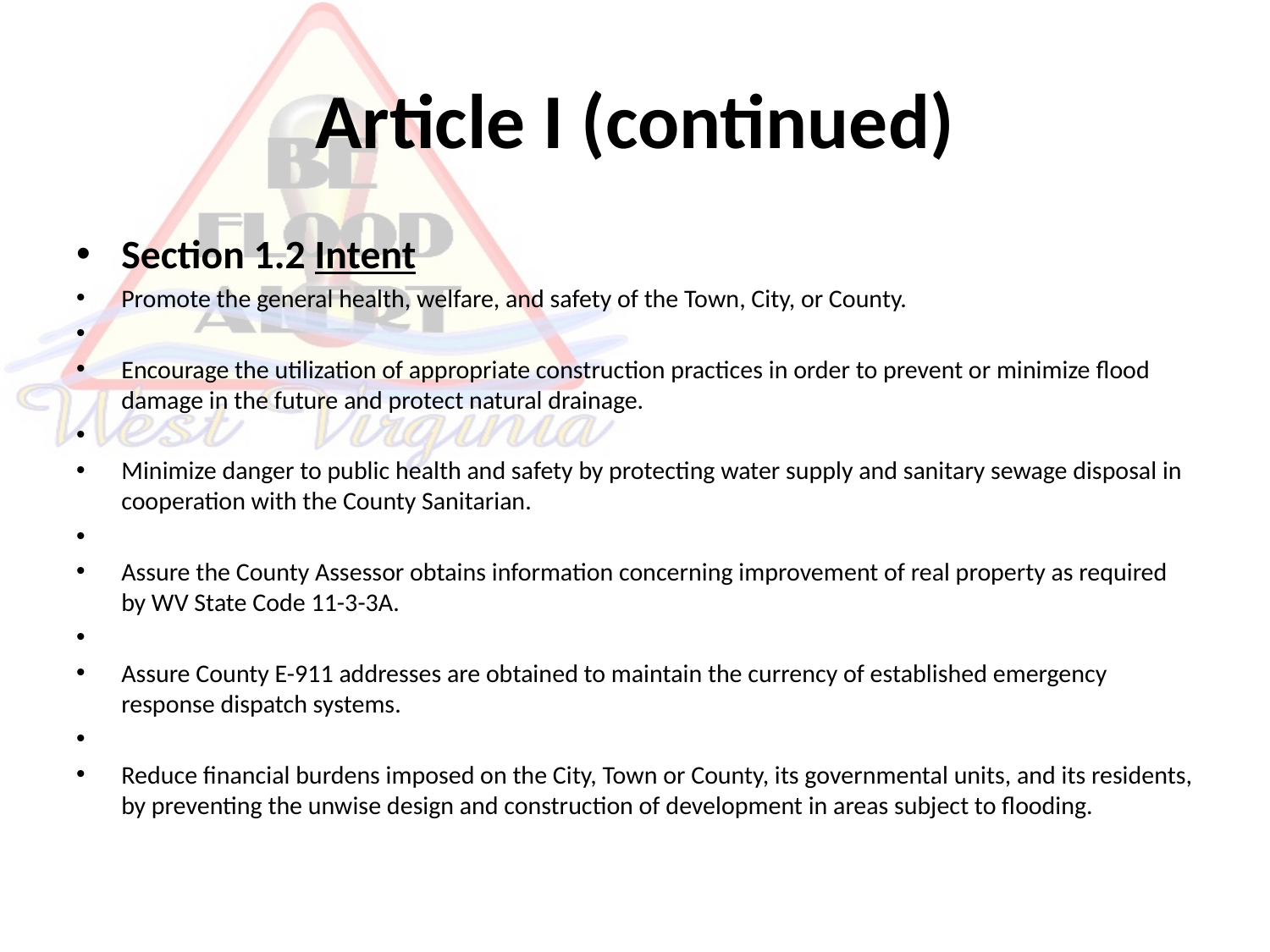

# Article I (continued)
Section 1.2 Intent
Promote the general health, welfare, and safety of the Town, City, or County.

Encourage the utilization of appropriate construction practices in order to prevent or minimize flood damage in the future and protect natural drainage.

Minimize danger to public health and safety by protecting water supply and sanitary sewage disposal in cooperation with the County Sanitarian.

Assure the County Assessor obtains information concerning improvement of real property as required by WV State Code 11-3-3A.

Assure County E-911 addresses are obtained to maintain the currency of established emergency response dispatch systems.

Reduce financial burdens imposed on the City, Town or County, its governmental units, and its residents, by preventing the unwise design and construction of development in areas subject to flooding.